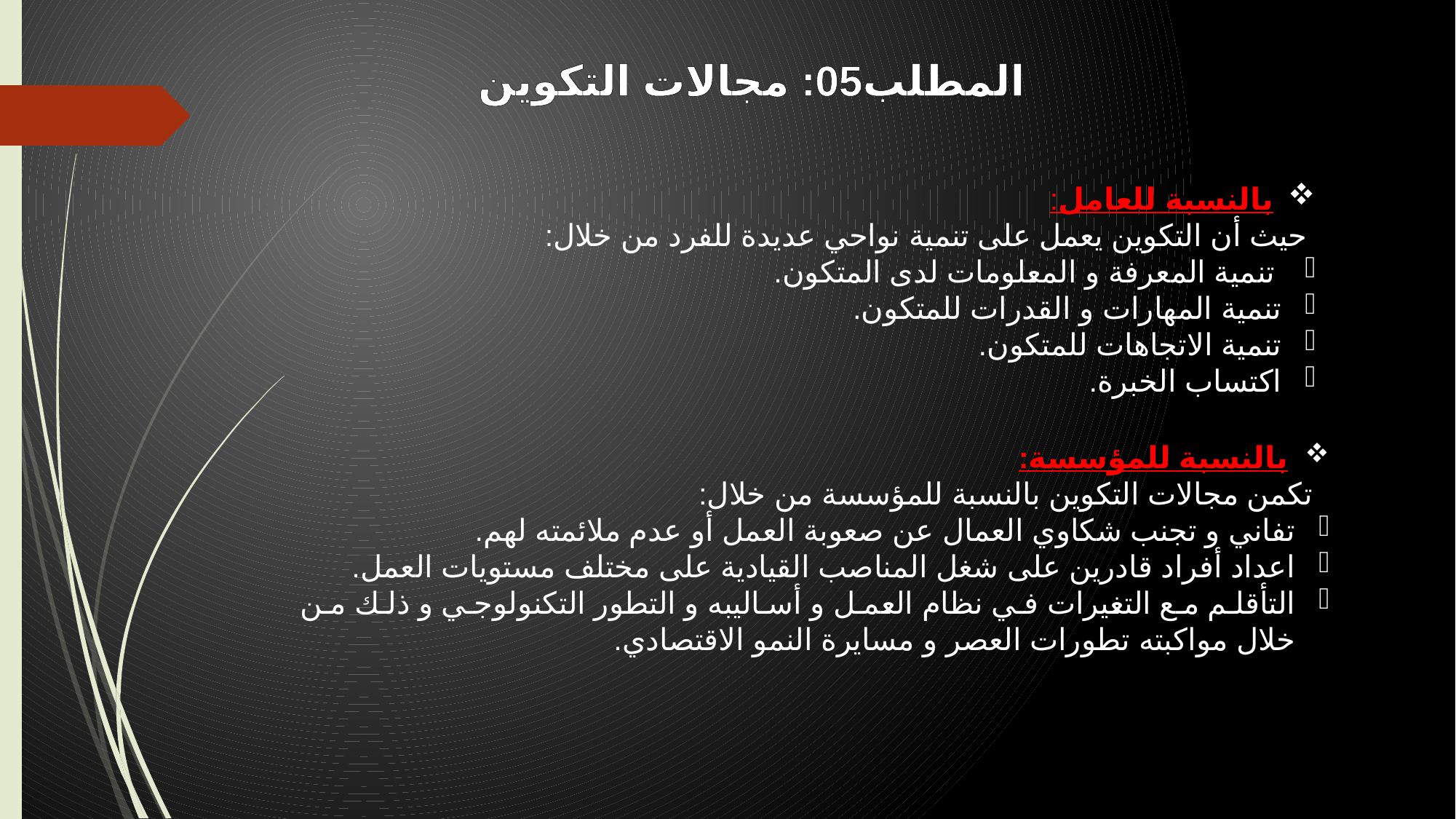

المطلب05: مجالات التكوين
 بالنسبة للعامل:
 حيث أن التكوين يعمل على تنمية نواحي عديدة للفرد من خلال:
تنمية المعرفة و المعلومات لدى المتكون.
تنمية المهارات و القدرات للمتكون.
تنمية الاتجاهات للمتكون.
اكتساب الخبرة.
 بالنسبة للمؤسسة:
  تكمن مجالات التكوين بالنسبة للمؤسسة من خلال:
تفاني و تجنب شكاوي العمال عن صعوبة العمل أو عدم ملائمته لهم.
اعداد أفراد قادرين على شغل المناصب القيادية على مختلف مستويات العمل.
التأقلم مع التغيرات في نظام العمل و أساليبه و التطور التكنولوجي و ذلك من خلال مواكبته تطورات العصر و مسايرة النمو الاقتصادي.